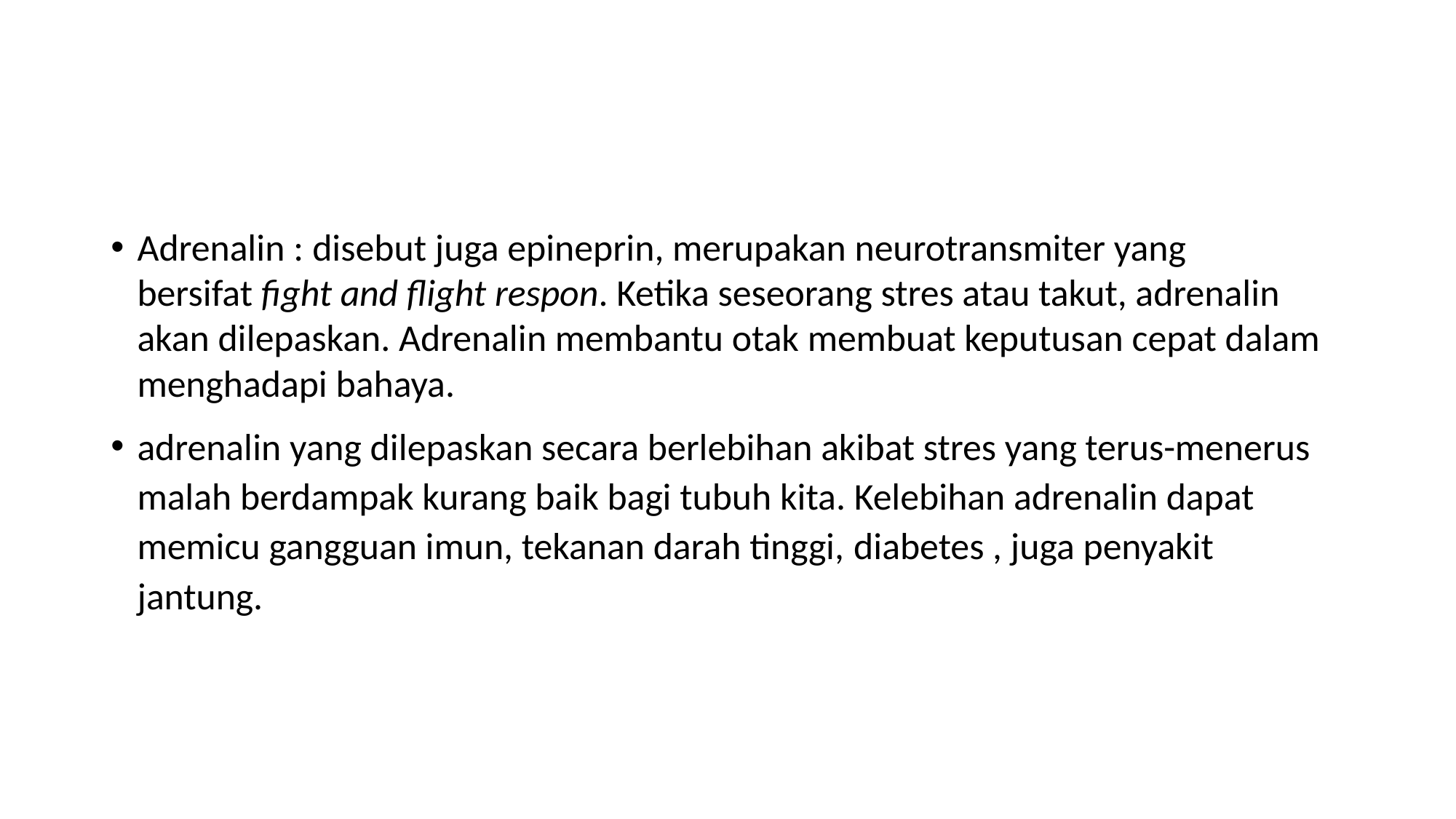

#
Adrenalin : disebut juga epineprin, merupakan neurotransmiter yang bersifat fight and flight respon. Ketika seseorang stres atau takut, adrenalin akan dilepaskan. Adrenalin membantu otak membuat keputusan cepat dalam menghadapi bahaya.
adrenalin yang dilepaskan secara berlebihan akibat stres yang terus-menerus malah berdampak kurang baik bagi tubuh kita. Kelebihan adrenalin dapat memicu gangguan imun, tekanan darah tinggi, diabetes , juga penyakit jantung.